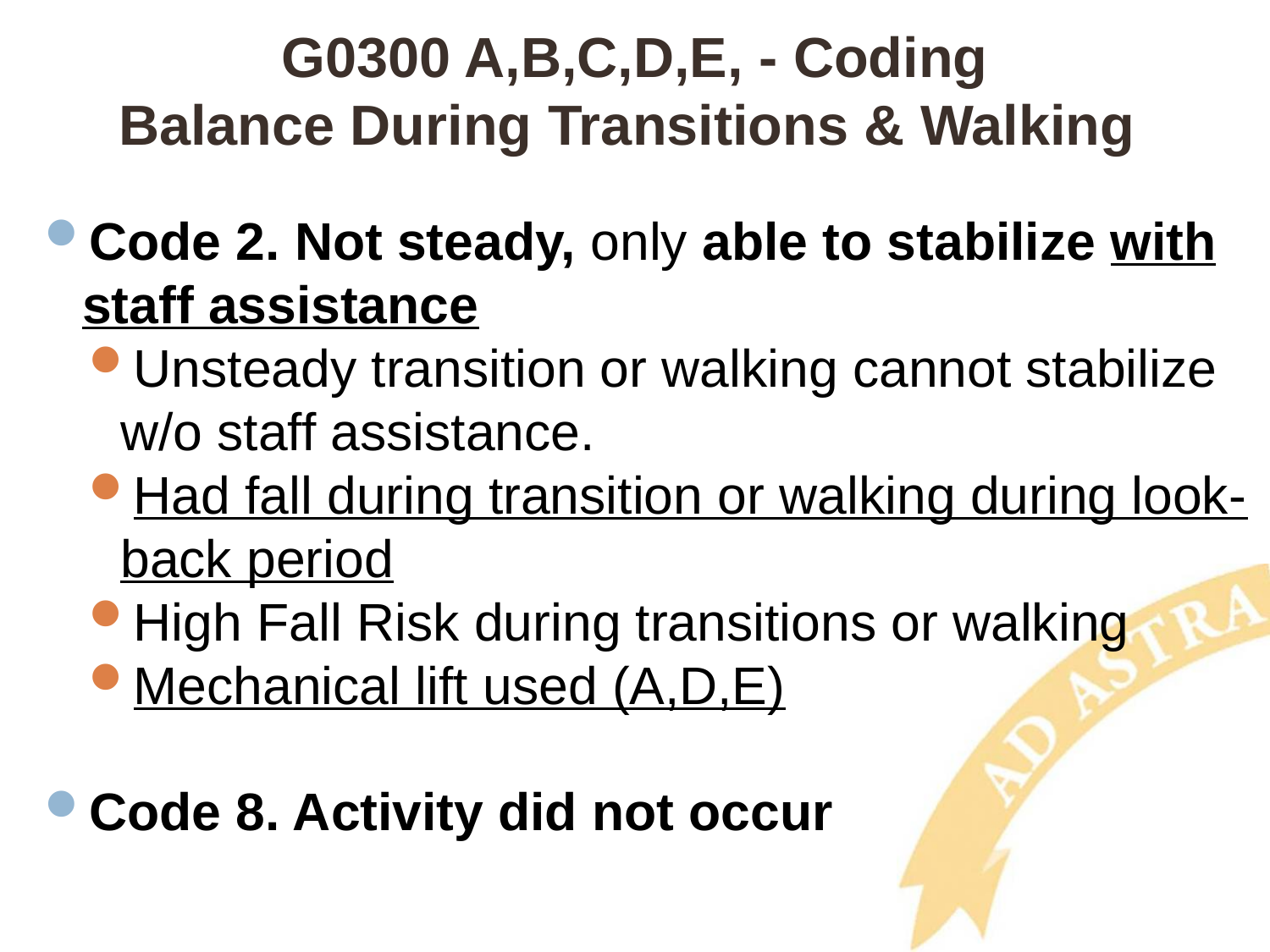

# G0300 A,B,C,D,E, - Coding Balance During Transitions & Walking
Code 2. Not steady, only able to stabilize with staff assistance
Unsteady transition or walking cannot stabilize w/o staff assistance.
Had fall during transition or walking during look-back period
High Fall Risk during transitions or walking
Mechanical lift used (A,D,E)

Code 8. Activity did not occur